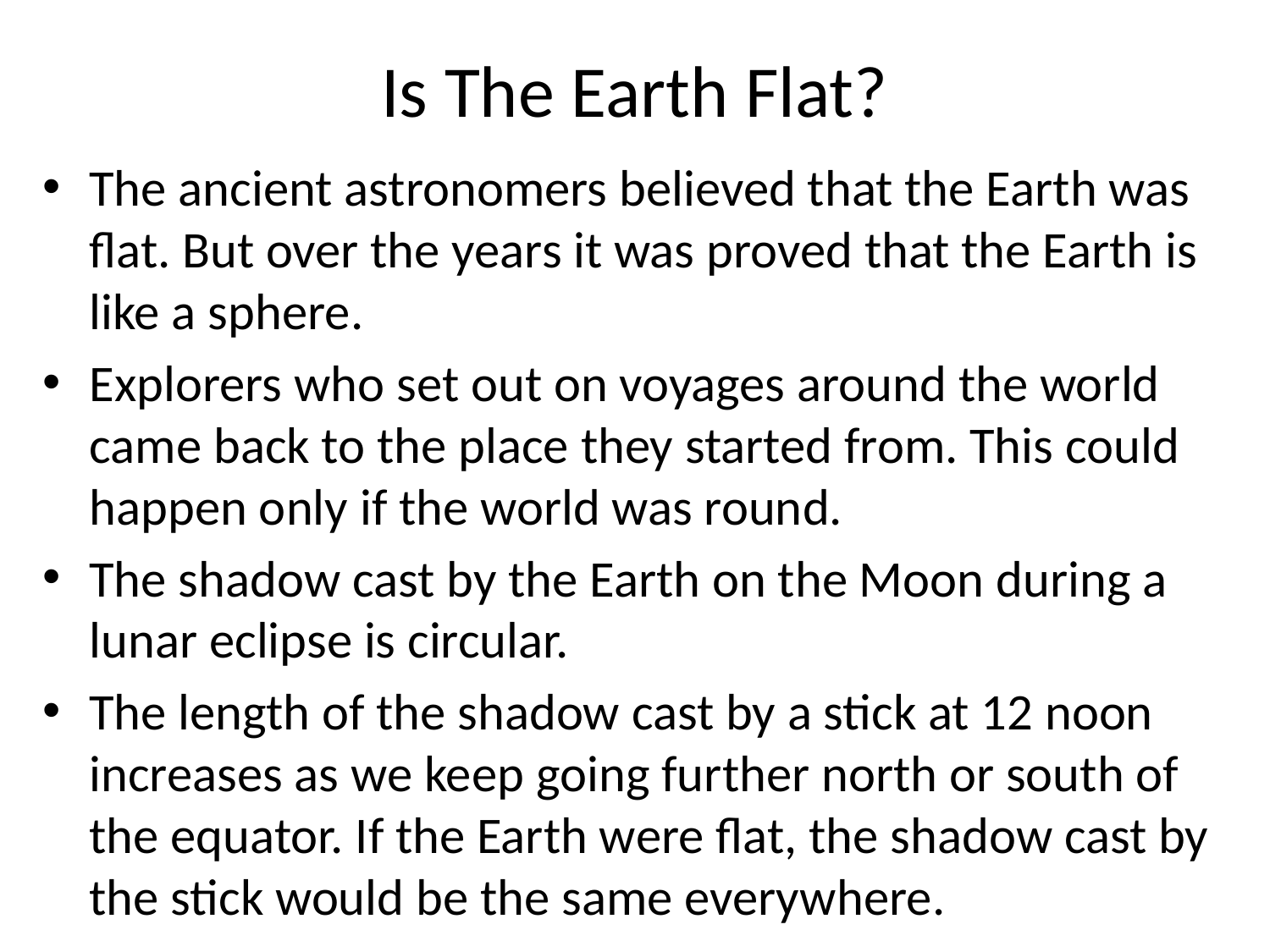

# Is The Earth Flat?
The ancient astronomers believed that the Earth was flat. But over the years it was proved that the Earth is like a sphere.
Explorers who set out on voyages around the world came back to the place they started from. This could happen only if the world was round.
The shadow cast by the Earth on the Moon during a lunar eclipse is circular.
The length of the shadow cast by a stick at 12 noon increases as we keep going further north or south of the equator. If the Earth were flat, the shadow cast by the stick would be the same everywhere.